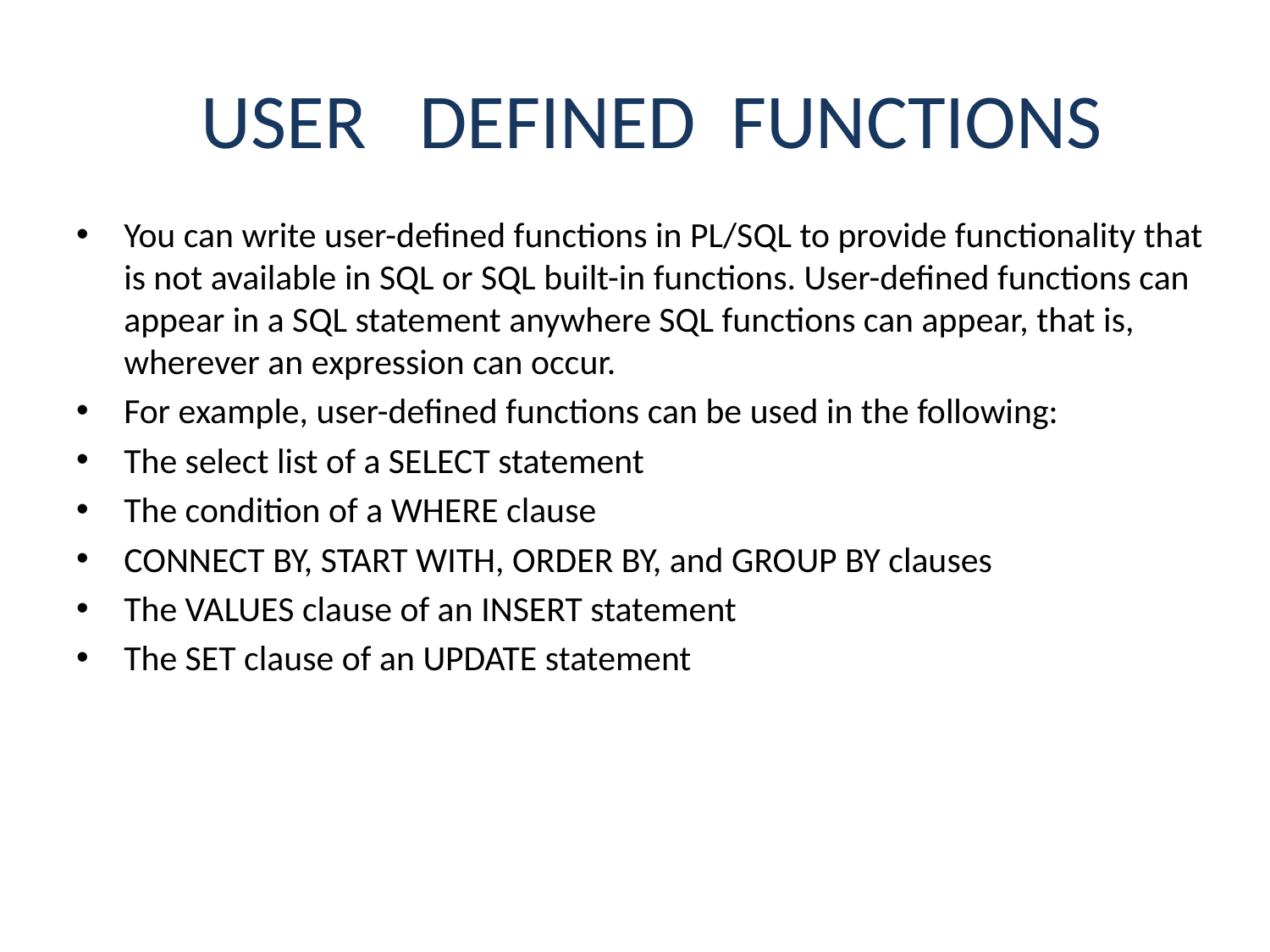

# USER   DEFINED  FUNCTIONS
You can write user-defined functions in PL/SQL to provide functionality that is not available in SQL or SQL built-in functions. User-defined functions can appear in a SQL statement anywhere SQL functions can appear, that is, wherever an expression can occur.
For example, user-defined functions can be used in the following:
The select list of a SELECT statement
The condition of a WHERE clause
CONNECT BY, START WITH, ORDER BY, and GROUP BY clauses
The VALUES clause of an INSERT statement
The SET clause of an UPDATE statement